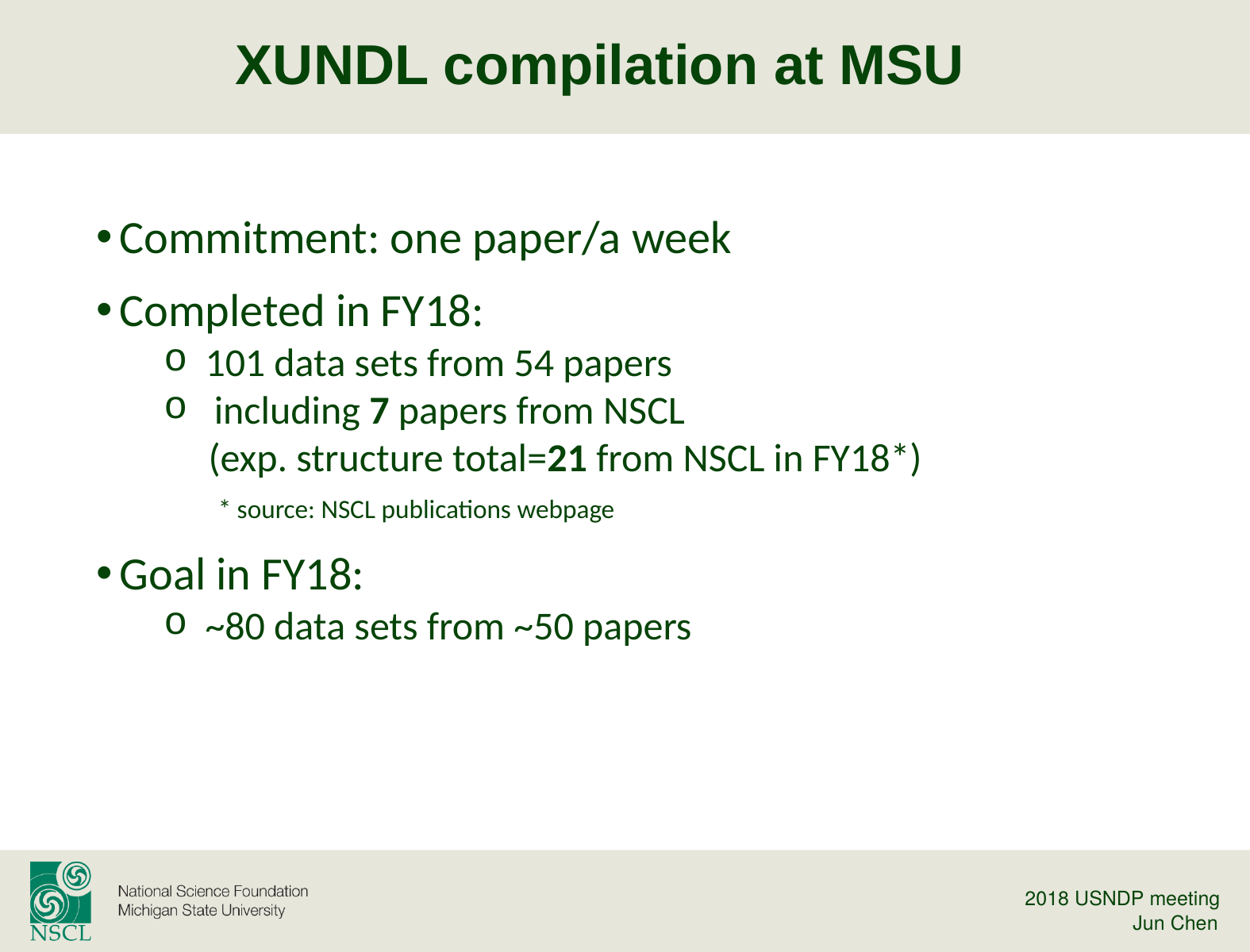

# XUNDL compilation at MSU
Commitment: one paper/a week
Completed in FY18:
  101 data sets from 54 papers
   including 7 papers from NSCL
     (exp. structure total=21 from NSCL in FY18*)

Goal in FY18:
  ~80 data sets from ~50 papers

* source: NSCL publications webpage
2018 USNDP meeting
Jun Chen